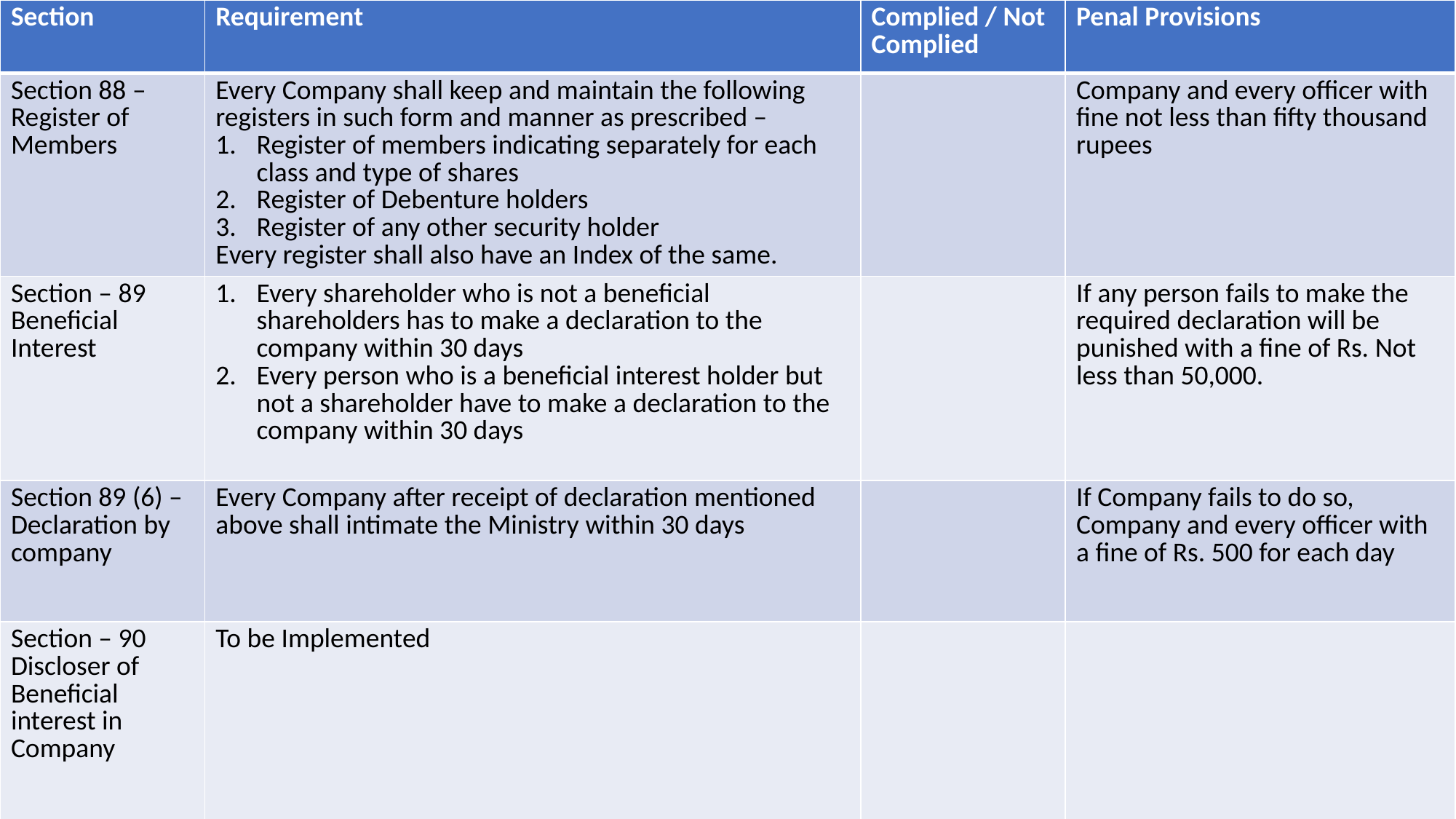

| Section | Requirement | Complied / Not Complied | Penal Provisions |
| --- | --- | --- | --- |
| Section 88 – Register of Members | Every Company shall keep and maintain the following registers in such form and manner as prescribed – Register of members indicating separately for each class and type of shares Register of Debenture holders Register of any other security holder Every register shall also have an Index of the same. |  | Company and every officer with fine not less than fifty thousand rupees |
| Section – 89 Beneficial Interest | Every shareholder who is not a beneficial shareholders has to make a declaration to the company within 30 days Every person who is a beneficial interest holder but not a shareholder have to make a declaration to the company within 30 days |  | If any person fails to make the required declaration will be punished with a fine of Rs. Not less than 50,000. |
| Section 89 (6) – Declaration by company | Every Company after receipt of declaration mentioned above shall intimate the Ministry within 30 days |  | If Company fails to do so, Company and every officer with a fine of Rs. 500 for each day |
| Section – 90 Discloser of Beneficial interest in Company | To be Implemented |  |  |